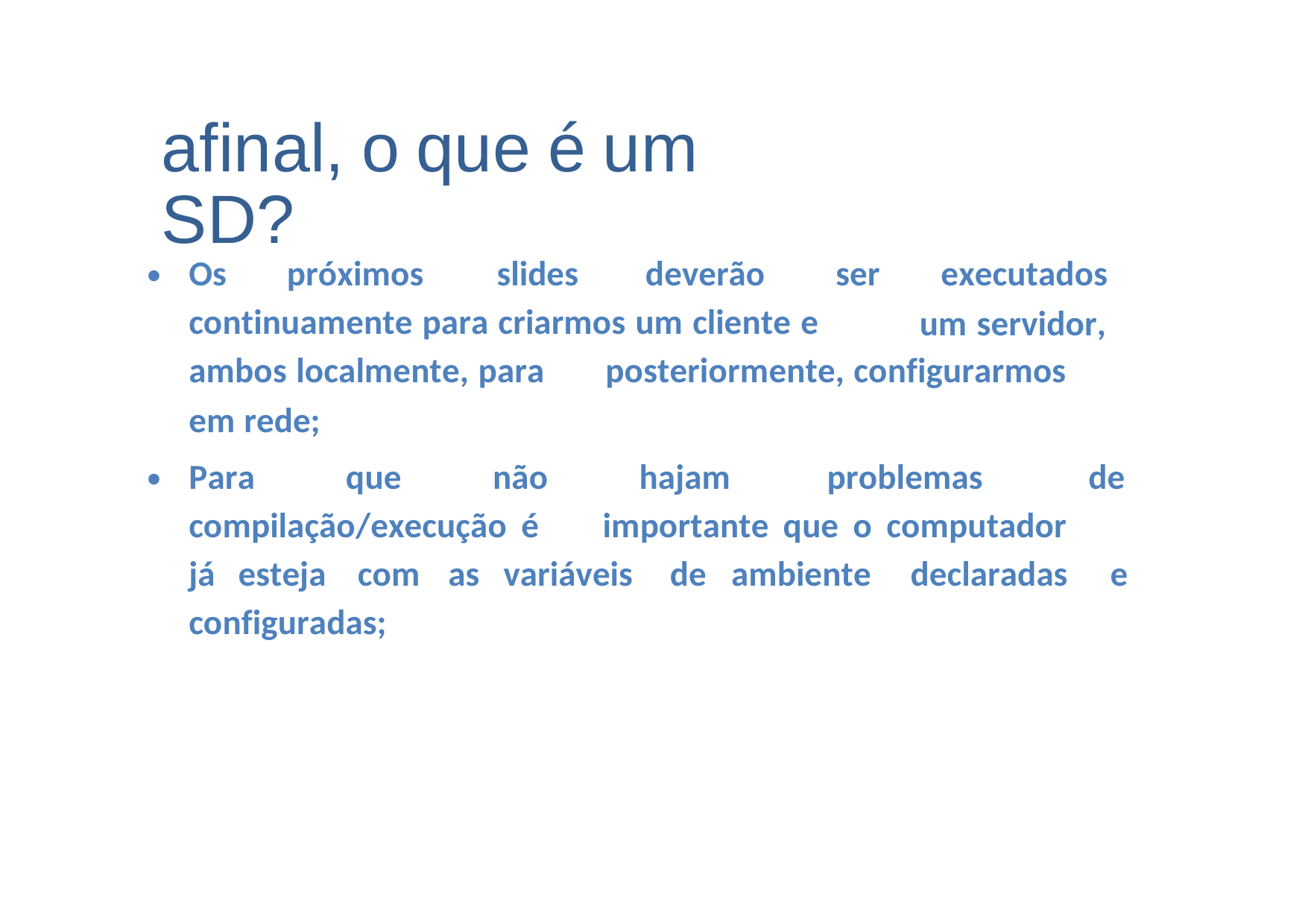

afinal, o que é um SD?
•
Os
próximos
slides
deverão
ser
executados
um servidor,
continuamente para criarmos um cliente e
ambos localmente, para
em rede;
posteriormente, configurarmos
•
Para
que
não
hajam
problemas
de
compilação/execução é
importante que o computador
já
esteja
com
as
variáveis
de
ambiente
declaradas
e
configuradas;